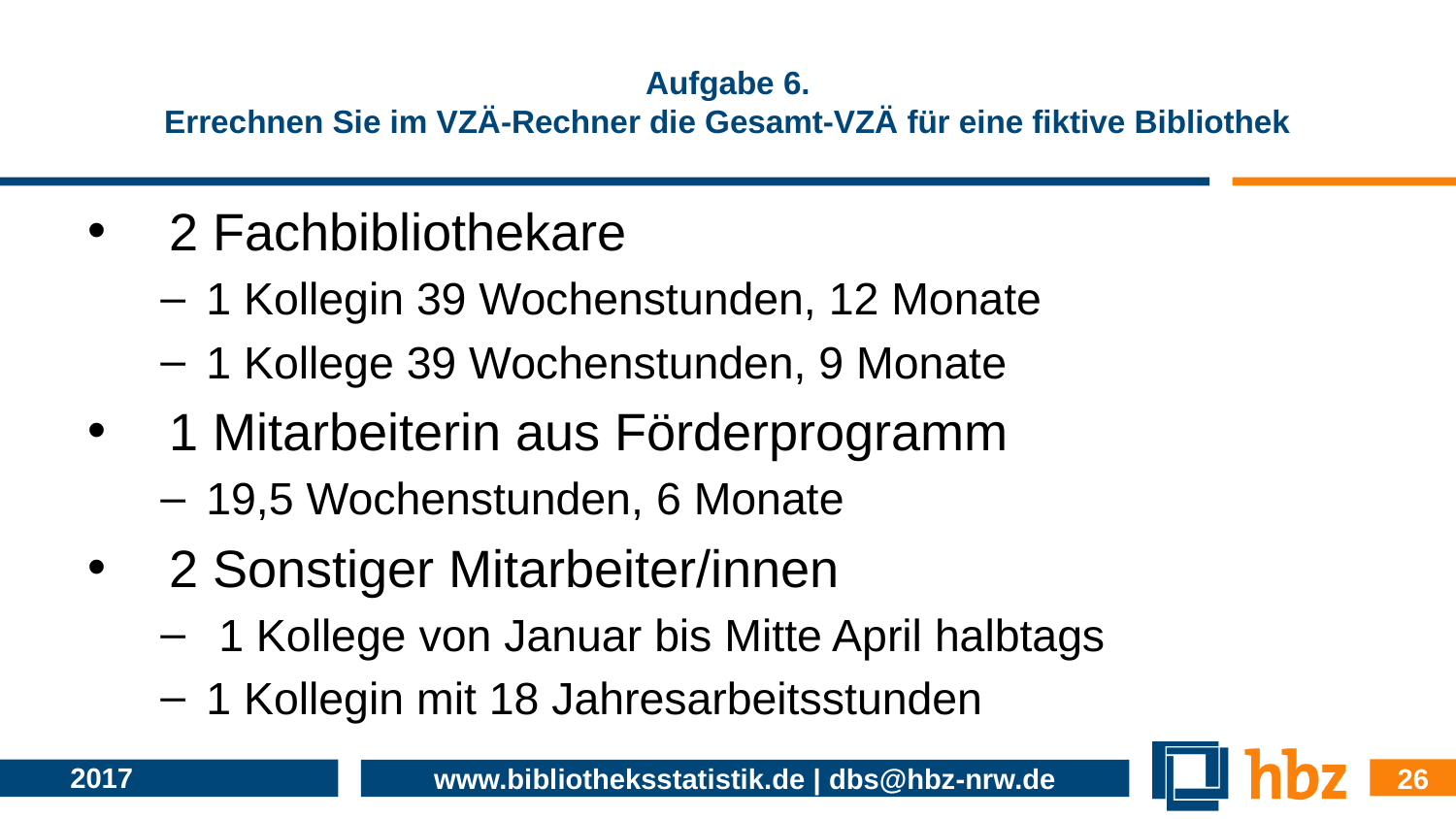

# Aufgabe 6. Errechnen Sie im VZÄ-Rechner die Gesamt-VZÄ für eine fiktive Bibliothek
2 Fachbibliothekare
1 Kollegin 39 Wochenstunden, 12 Monate
1 Kollege 39 Wochenstunden, 9 Monate
1 Mitarbeiterin aus Förderprogramm
19,5 Wochenstunden, 6 Monate
2 Sonstiger Mitarbeiter/innen
 1 Kollege von Januar bis Mitte April halbtags
1 Kollegin mit 18 Jahresarbeitsstunden

26
2017
www.bibliotheksstatistik.de | dbs@hbz-nrw.de